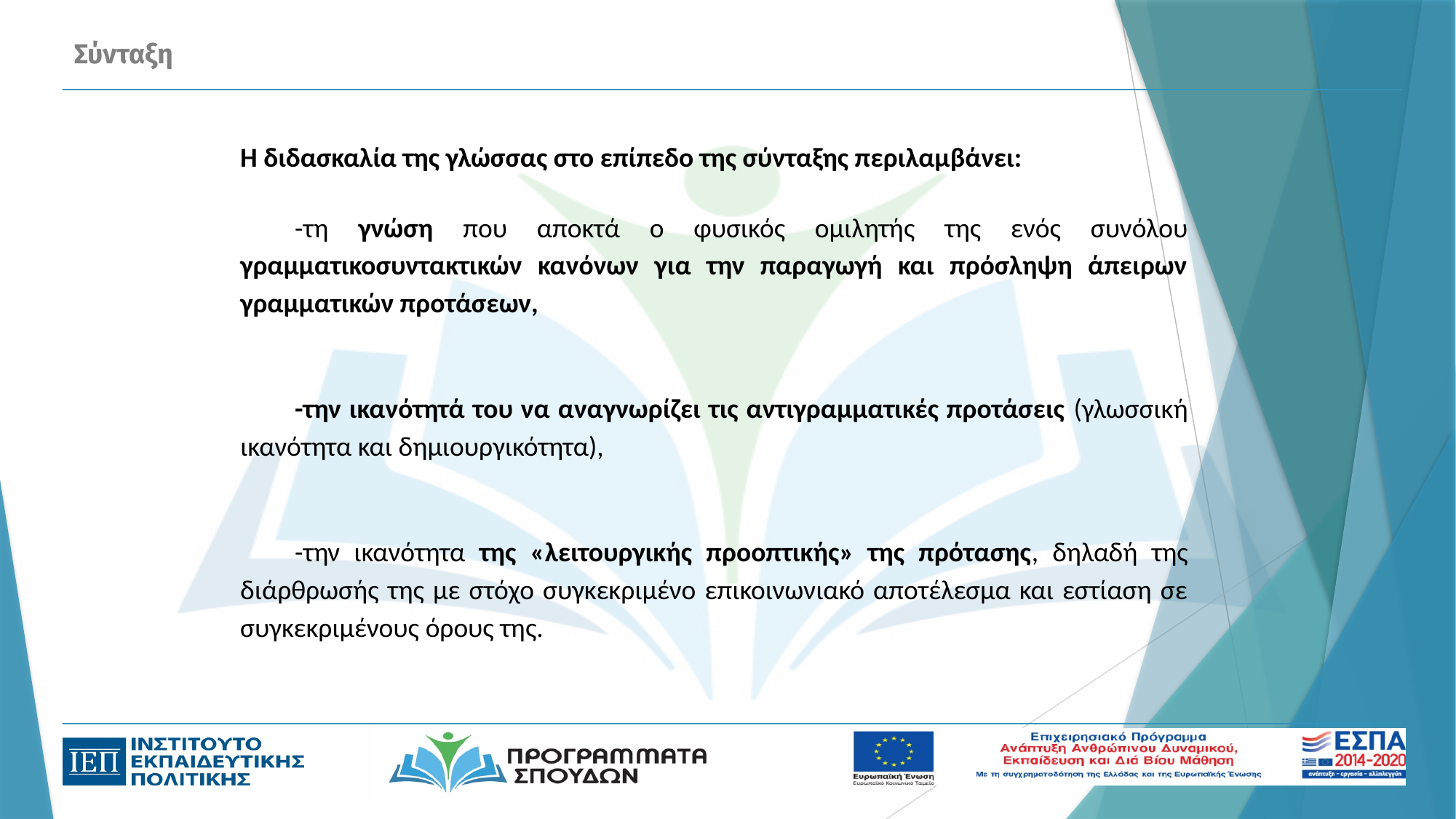

# Σύνταξη
Η διδασκαλία της γλώσσας στο επίπεδο της σύνταξης περιλαμβάνει:

-τη γνώση που αποκτά ο φυσικός ομιλητής της ενός συνόλου γραμματικοσυντακτικών κανόνων για την παραγωγή και πρόσληψη άπειρων γραμματικών προτάσεων,

-την ικανότητά του να αναγνωρίζει τις αντιγραμματικές προτάσεις (γλωσσική ικανότητα και δημιουργικότητα),

-την ικανότητα της «λειτουργικής προοπτικής» της πρότασης, δηλαδή της διάρθρωσής της με στόχο συγκεκριμένο επικοινωνιακό αποτέλεσμα και εστίαση σε συγκεκριμένους όρους της.